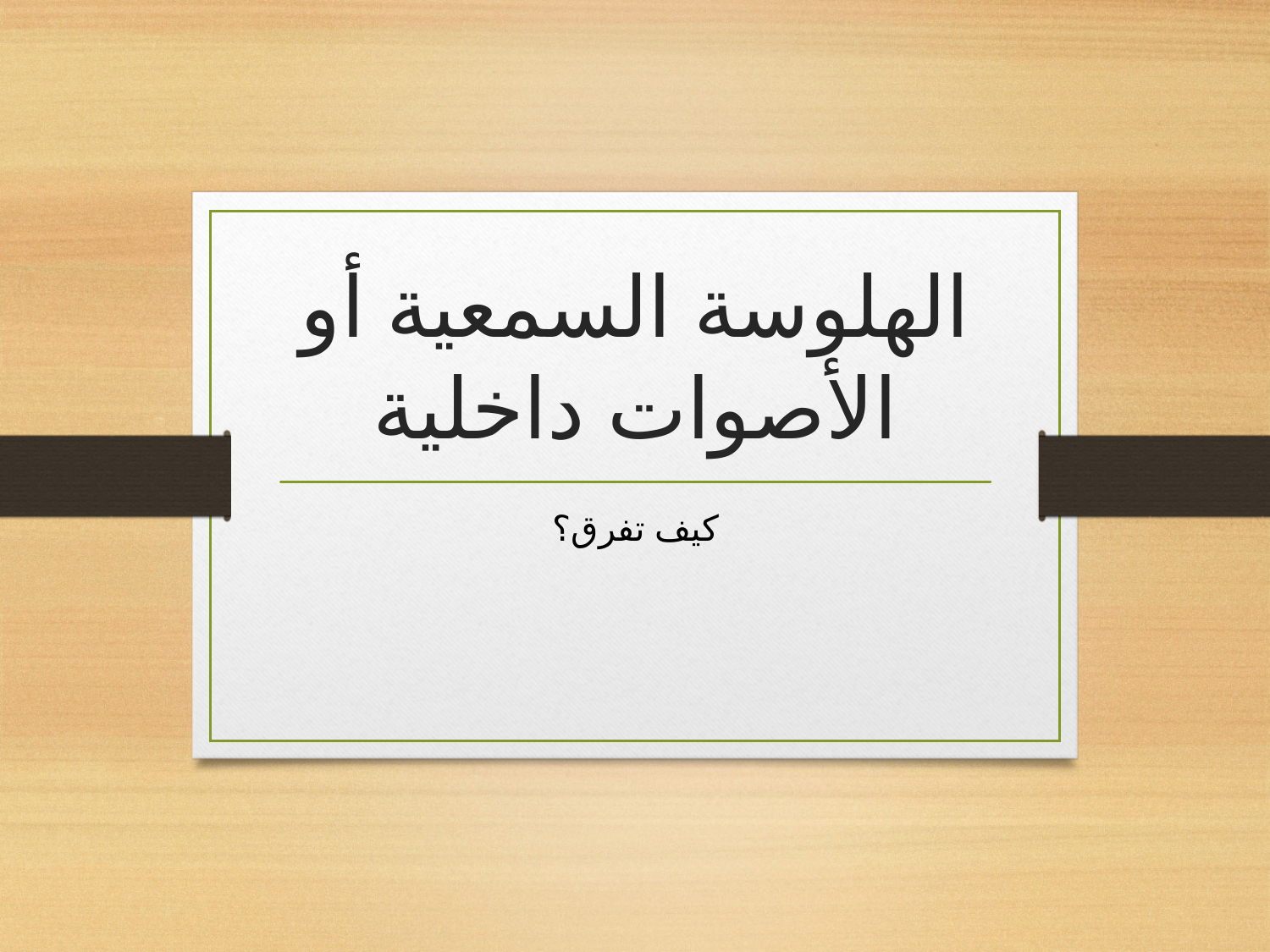

# الهلوسة السمعية أو الأصوات داخلية
كيف تفرق؟